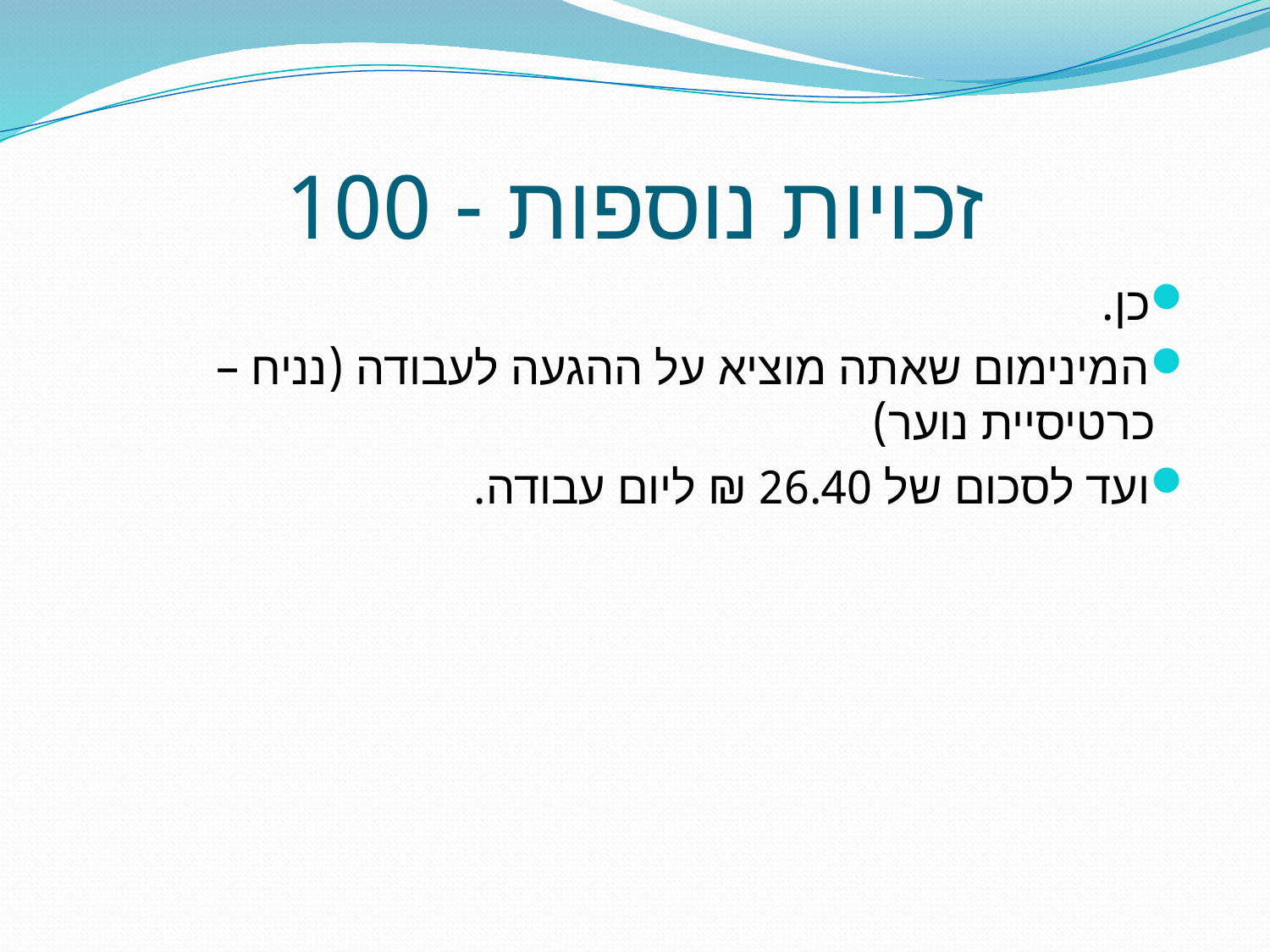

# זכויות נוספות - 100
כן.
המינימום שאתה מוציא על ההגעה לעבודה (נניח – כרטיסיית נוער)
ועד לסכום של 26.40 ₪ ליום עבודה.